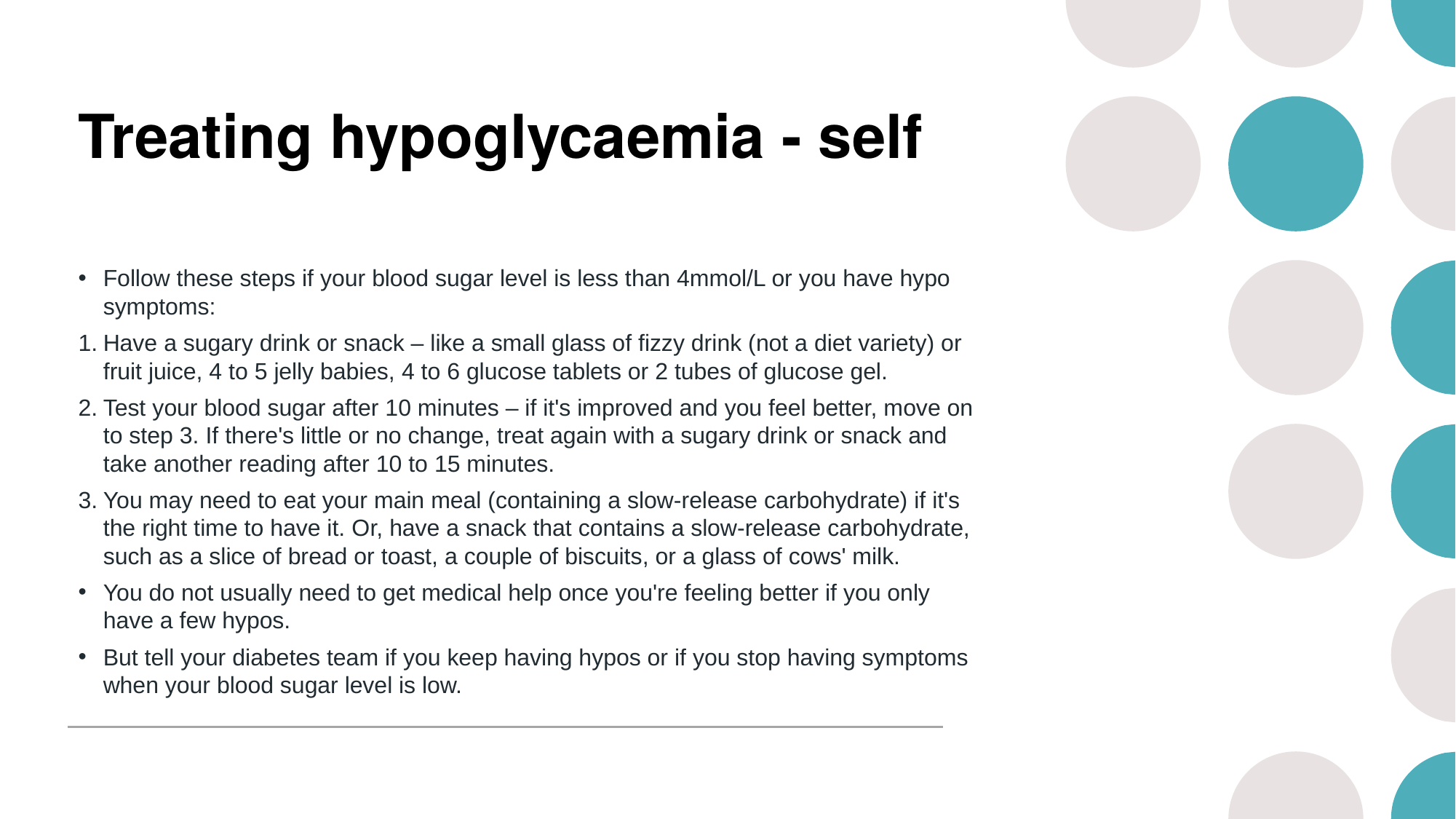

# Treating hypoglycaemia - self
Follow these steps if your blood sugar level is less than 4mmol/L or you have hypo symptoms:
Have a sugary drink or snack – like a small glass of fizzy drink (not a diet variety) or fruit juice, 4 to 5 jelly babies, 4 to 6 glucose tablets or 2 tubes of glucose gel.
Test your blood sugar after 10 minutes – if it's improved and you feel better, move on to step 3. If there's little or no change, treat again with a sugary drink or snack and take another reading after 10 to 15 minutes.
You may need to eat your main meal (containing a slow-release carbohydrate) if it's the right time to have it. Or, have a snack that contains a slow-release carbohydrate, such as a slice of bread or toast, a couple of biscuits, or a glass of cows' milk.
You do not usually need to get medical help once you're feeling better if you only have a few hypos.
But tell your diabetes team if you keep having hypos or if you stop having symptoms when your blood sugar level is low.